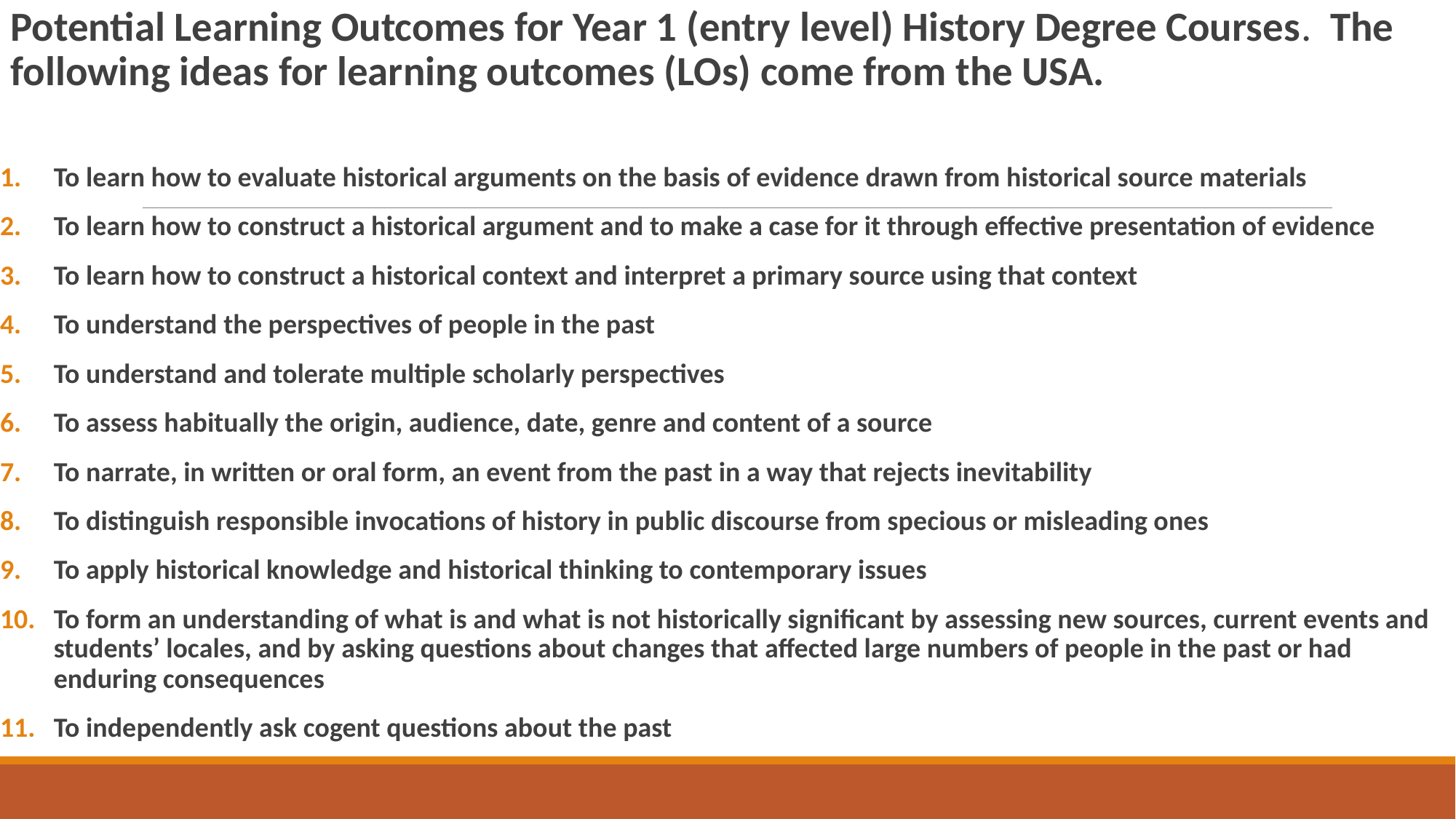

Potential Learning Outcomes for Year 1 (entry level) History Degree Courses.  The following ideas for learning outcomes (LOs) come from the USA.

To learn how to evaluate historical arguments on the basis of evidence drawn from historical source materials
To learn how to construct a historical argument and to make a case for it through effective presentation of evidence
To learn how to construct a historical context and interpret a primary source using that context
To understand the perspectives of people in the past
To understand and tolerate multiple scholarly perspectives
To assess habitually the origin, audience, date, genre and content of a source
To narrate, in written or oral form, an event from the past in a way that rejects inevitability
To distinguish responsible invocations of history in public discourse from specious or misleading ones
To apply historical knowledge and historical thinking to contemporary issues
To form an understanding of what is and what is not historically significant by assessing new sources, current events and students’ locales, and by asking questions about changes that affected large numbers of people in the past or had enduring consequences
To independently ask cogent questions about the past

#